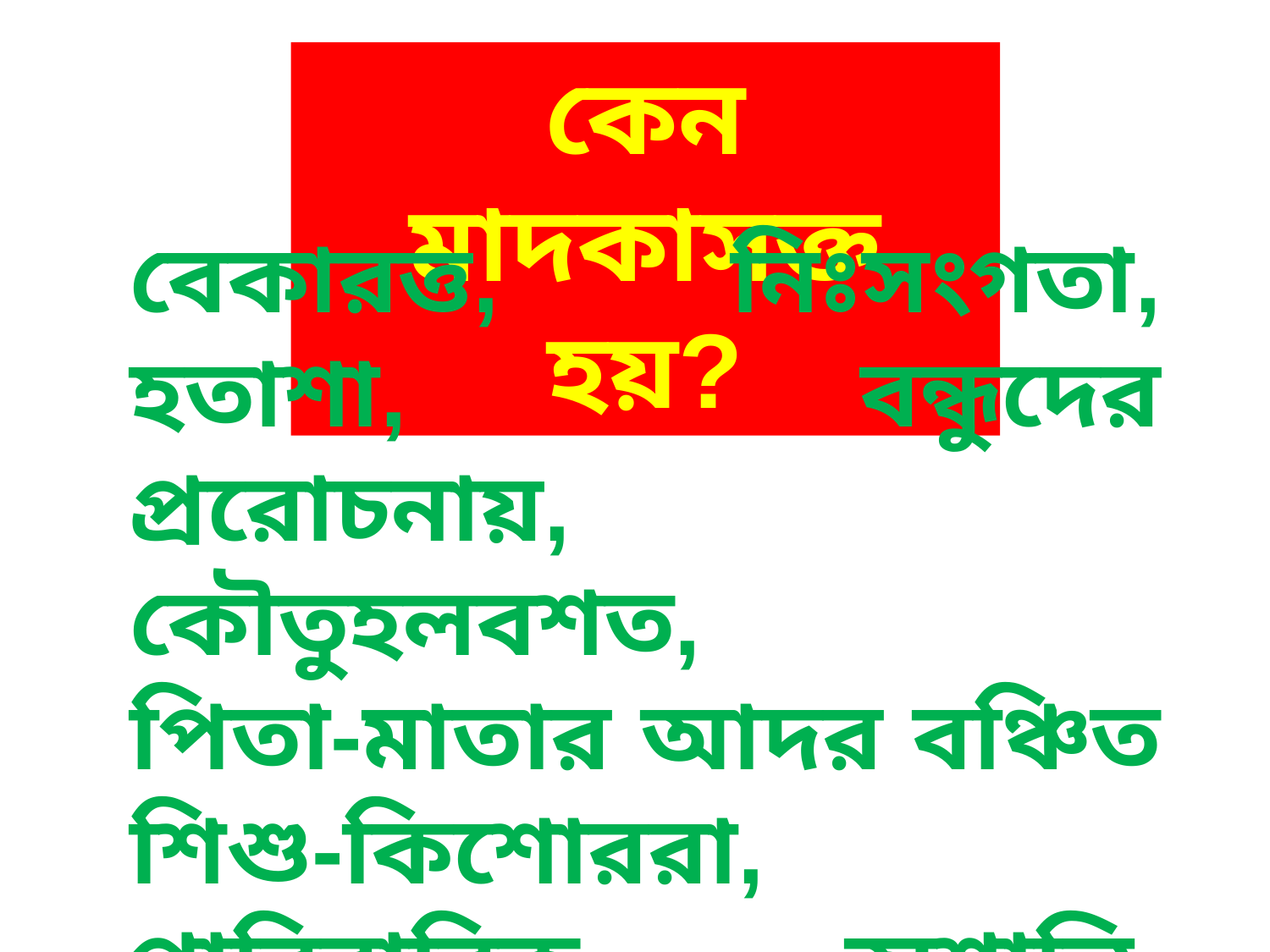

কেন মাদকাসক্ত হয়?
বেকারত্ত, নিঃসংগতা, হতাশা, বন্ধুদের প্ররোচনায়, কৌতুহলবশত,
পিতা-মাতার আদর বঞ্চিত শিশু-কিশোররা, পারিবারিক অশান্তি, ঝগড়া-বিবাদ, প্রেমে ব‌্যার্থ, অপসংস্কৃতির প্রভাব ইত্যাদি।